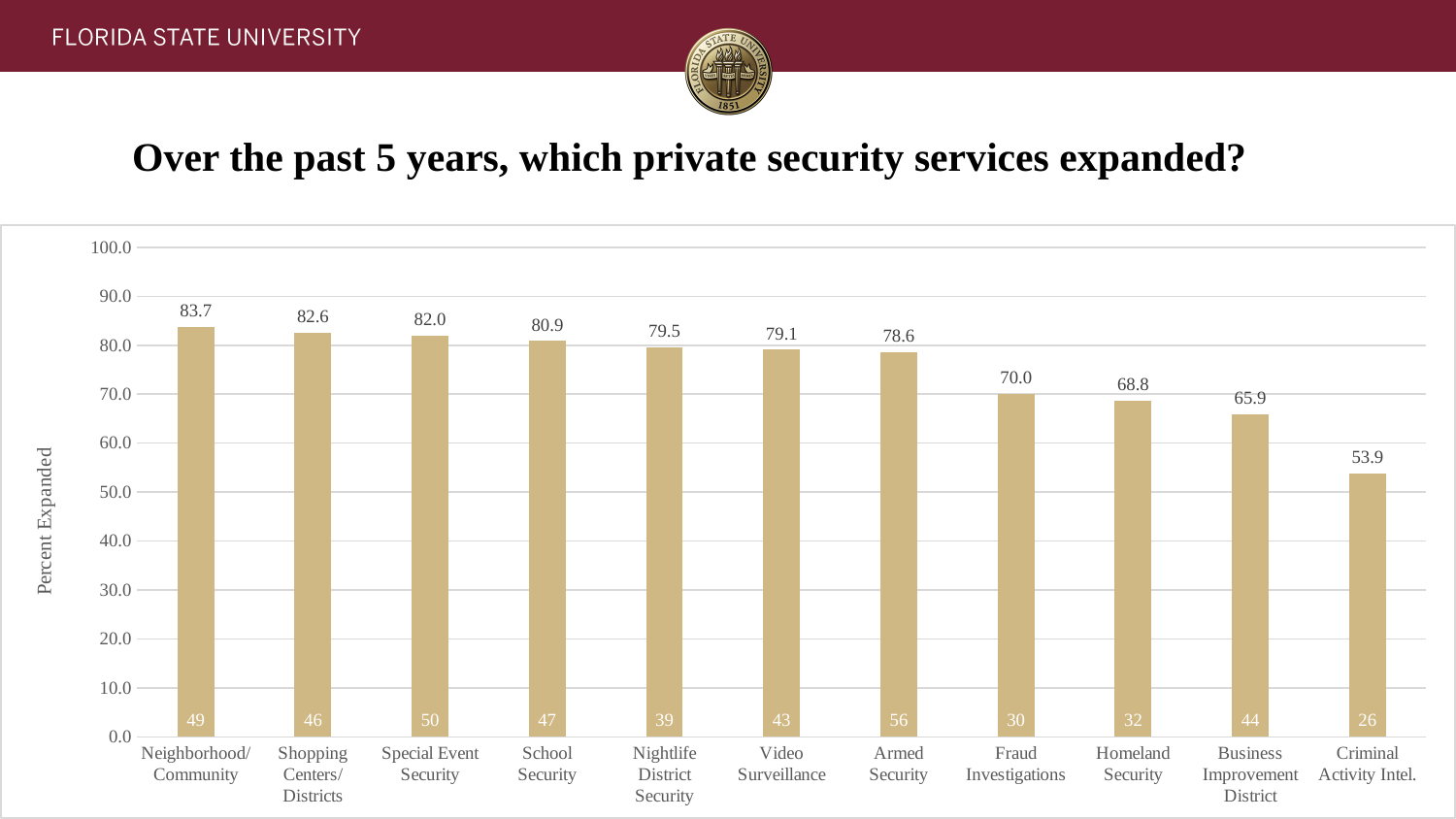

# Over the past 5 years, which private security services expanded?

### Chart

| Category |  |  |
|---|---|---|
| Neighborhood/Community | 83.67 | 49.0 |
| Shopping Centers/Districts | 82.61 | 46.0 |
| Special Event Security | 82.0 | 50.0 |
| School Security | 80.85 | 47.0 |
| Nightlife District Security | 79.49 | 39.0 |
| Video Surveillance | 79.07 | 43.0 |
| Armed Security | 78.57 | 56.0 |
| Fraud Investigations | 70.0 | 30.0 |
| Homeland Security | 68.75 | 32.0 |
| Business Improvement District | 65.91 | 44.0 |
| Criminal Activity Intel. | 53.85 | 26.0 |